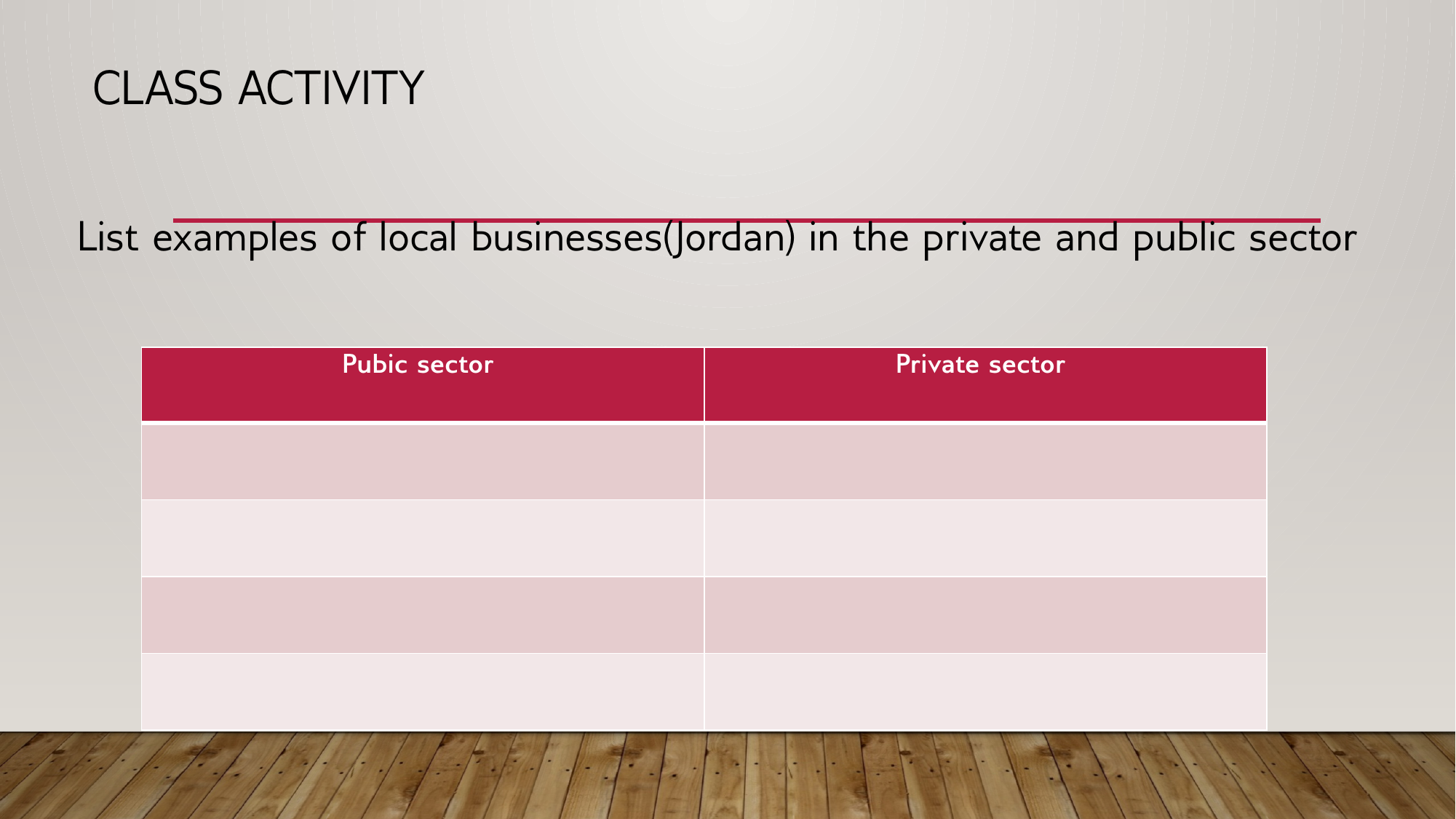

# Class activity
List examples of local businesses(Jordan) in the private and public sector

| Pubic sector | Private sector |
| --- | --- |
|  |  |
|  |  |
|  |  |
|  |  |